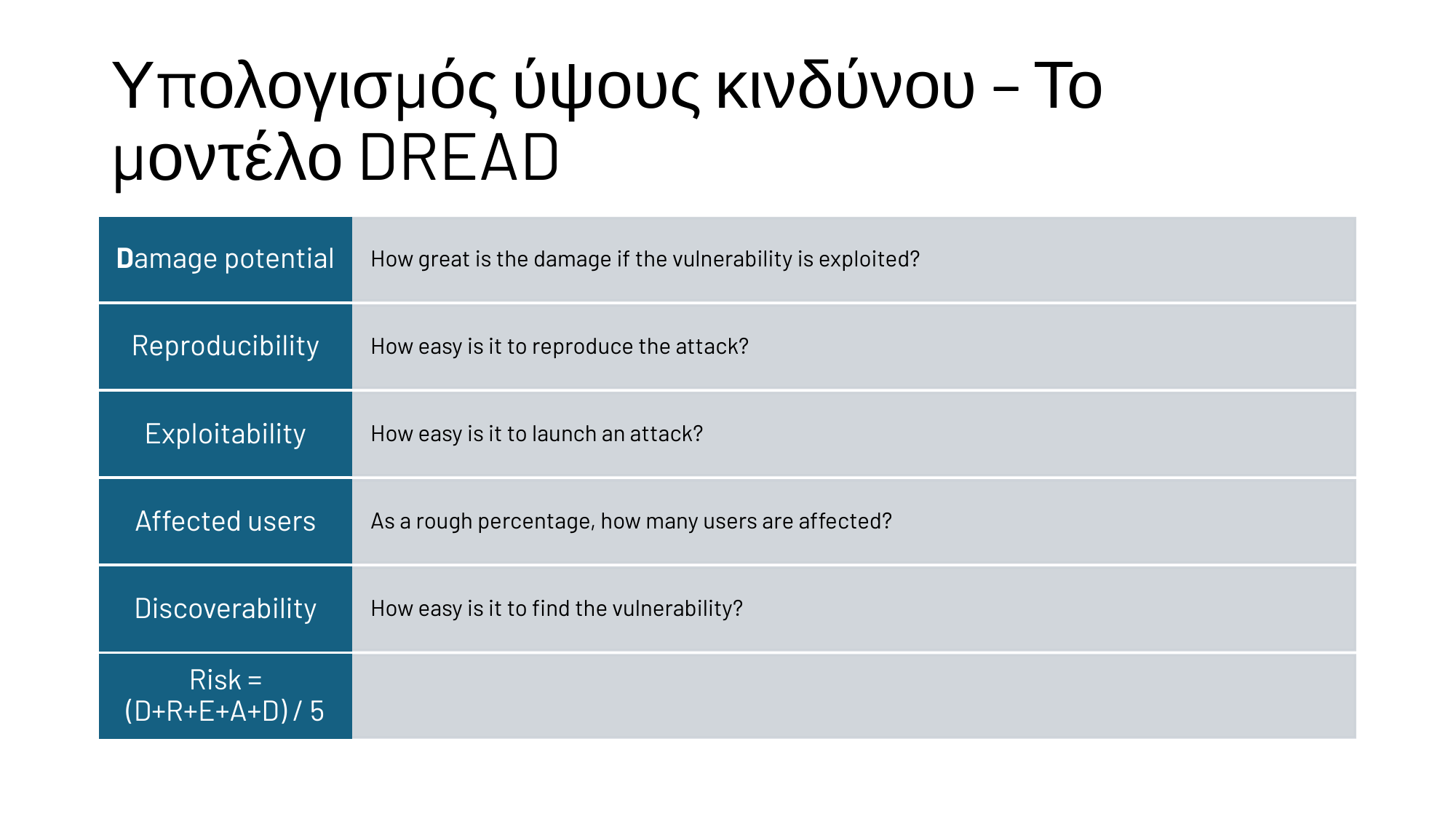

# Υπολογισμός ύψους κινδύνου – Το μοντέλο DREAD
How great is the damage if the vulnerability is exploited?
Damage potential
How easy is it to reproduce the attack?
Reproducibility
How easy is it to launch an attack?
Exploitability
As a rough percentage, how many users are affected?
Affected users
How easy is it to find the vulnerability?
Discoverability
Risk = (D+R+E+A+D) / 5